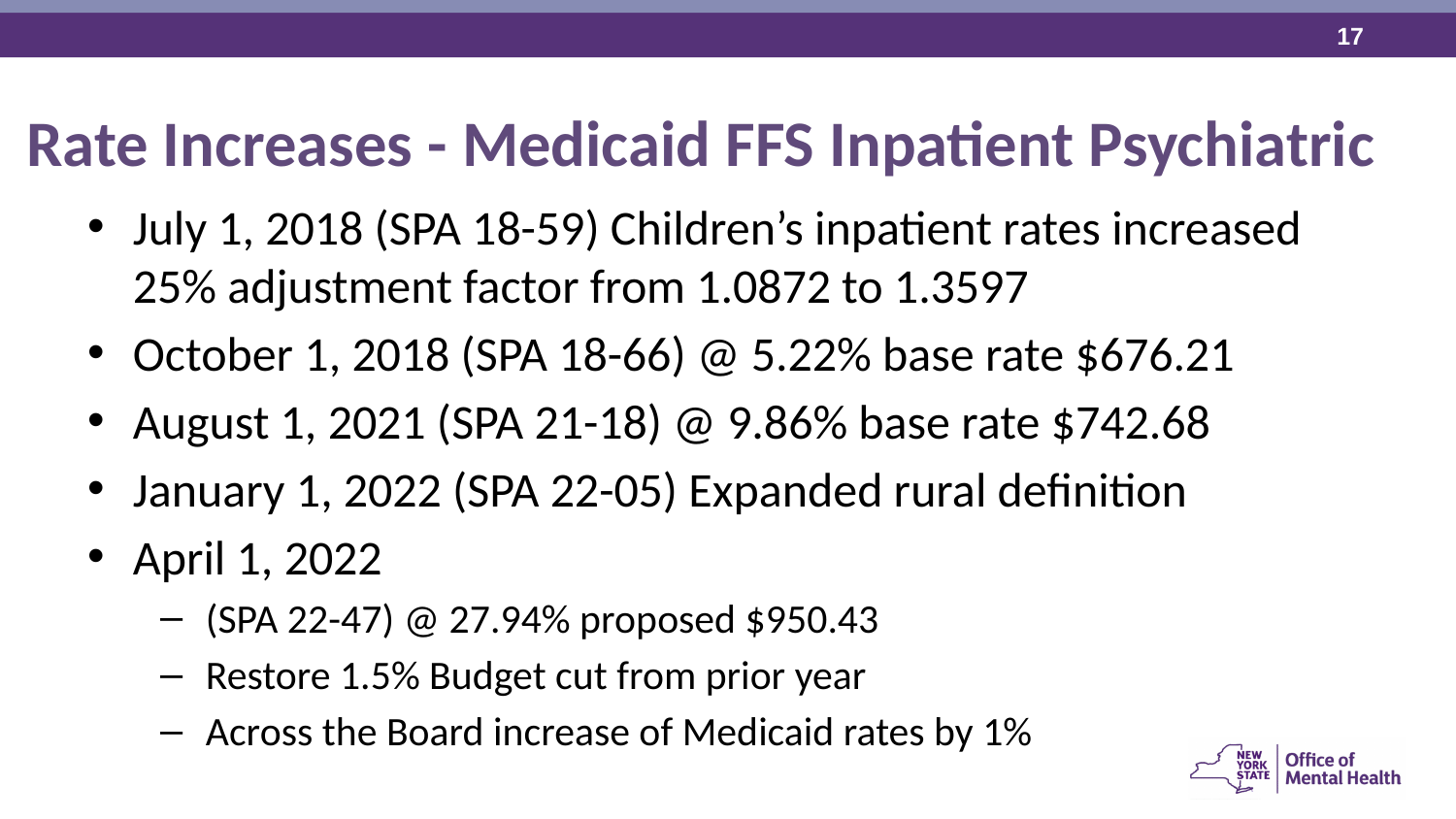

Rate Increases - Medicaid FFS Inpatient Psychiatric
July 1, 2018 (SPA 18-59) Children’s inpatient rates increased 25% adjustment factor from 1.0872 to 1.3597
October 1, 2018 (SPA 18-66) @ 5.22% base rate $676.21
August 1, 2021 (SPA 21-18) @ 9.86% base rate $742.68
January 1, 2022 (SPA 22-05) Expanded rural definition
April 1, 2022
(SPA 22-47) @ 27.94% proposed $950.43
Restore 1.5% Budget cut from prior year
Across the Board increase of Medicaid rates by 1%